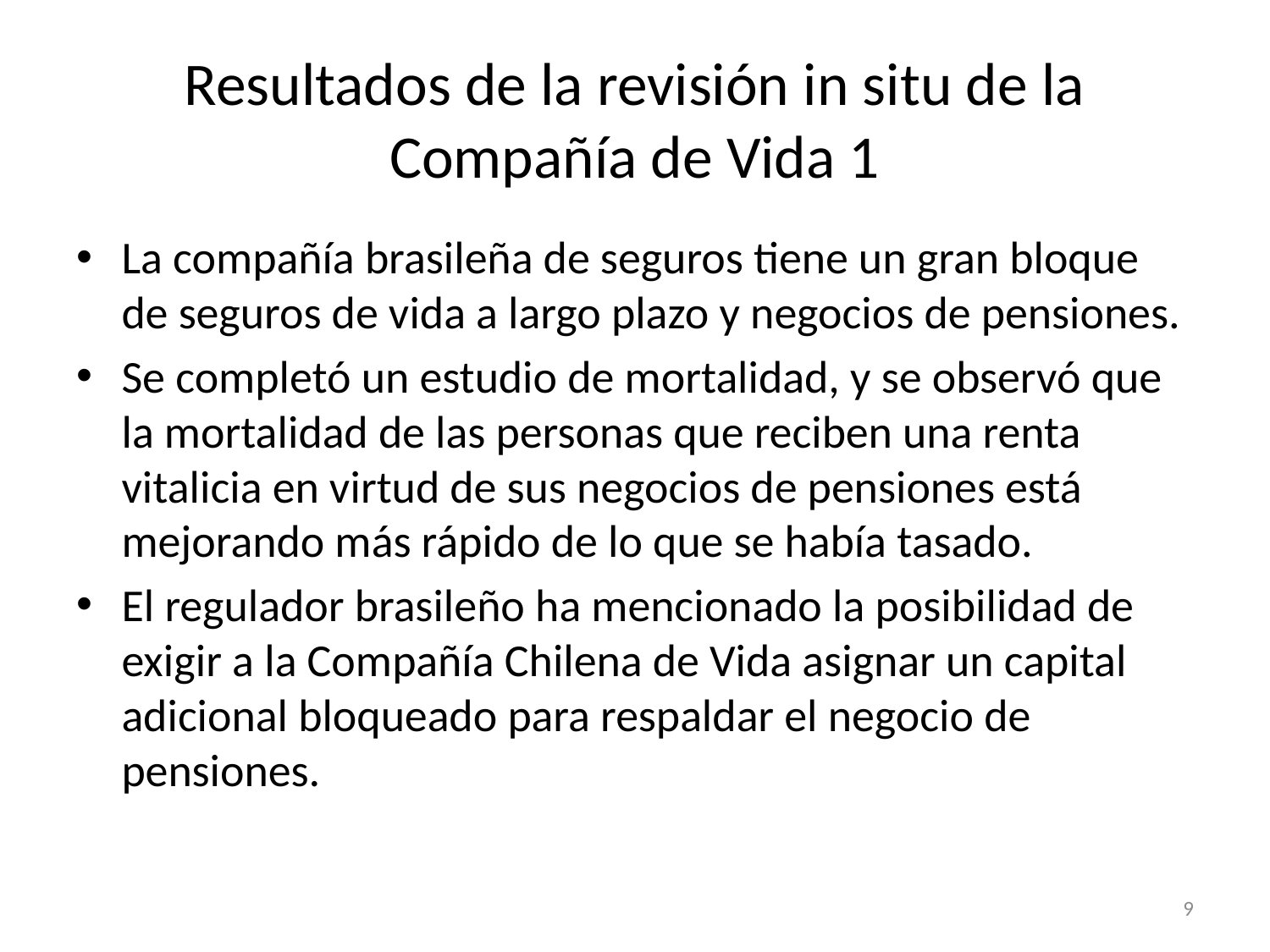

# Resultados de la revisión in situ de la Compañía de Vida 1
La compañía brasileña de seguros tiene un gran bloque de seguros de vida a largo plazo y negocios de pensiones.
Se completó un estudio de mortalidad, y se observó que la mortalidad de las personas que reciben una renta vitalicia en virtud de sus negocios de pensiones está mejorando más rápido de lo que se había tasado.
El regulador brasileño ha mencionado la posibilidad de exigir a la Compañía Chilena de Vida asignar un capital adicional bloqueado para respaldar el negocio de pensiones.
9